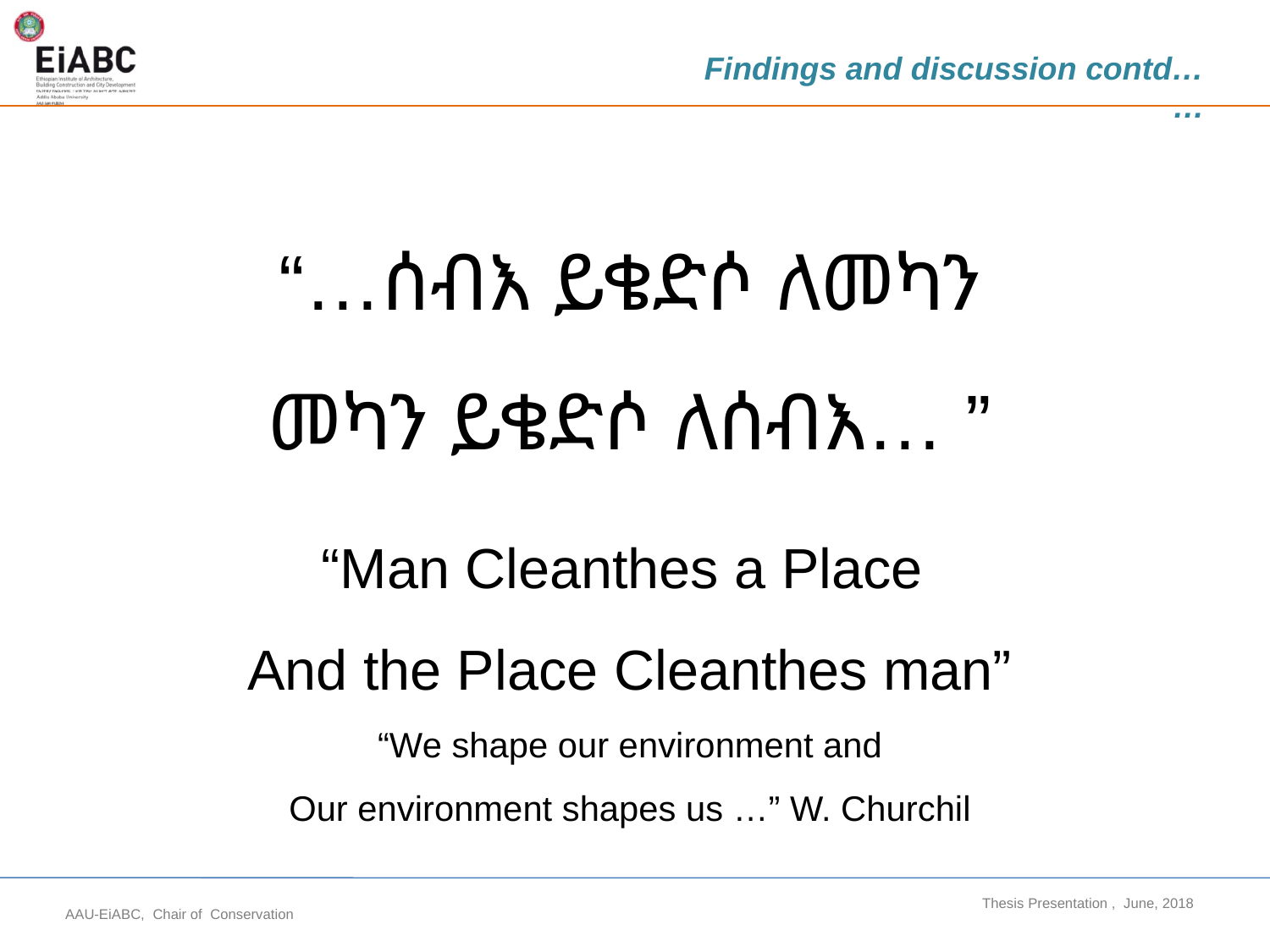

Findings and discussion contd… …
“…ሰብእ ይቄድሶ ለመካን
መካን ይቄድሶ ለሰብእ… ”

“Man Cleanthes a Place
And the Place Cleanthes man”
“We shape our environment and
Our environment shapes us …” W. Churchil